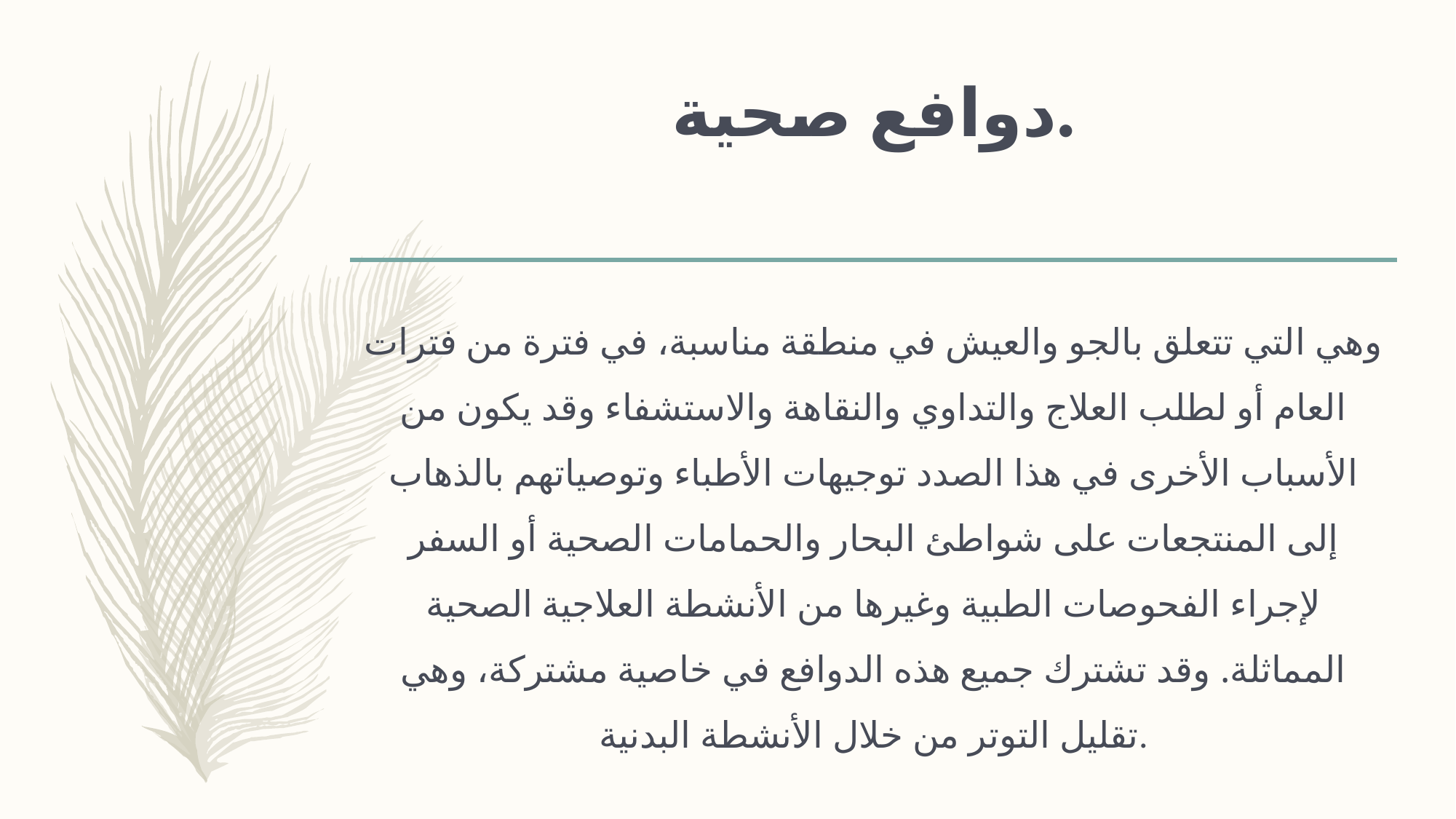

# دوافع صحية.
وهي التي تتعلق بالجو والعيش في منطقة مناسبة، في فترة من فترات العام أو لطلب العلاج والتداوي والنقاهة والاستشفاء وقد يكون من الأسباب الأخرى في هذا الصدد توجيهات الأطباء وتوصياتهم بالذهاب إلى المنتجعات على شواطئ البحار والحمامات الصحية أو السفر لإجراء الفحوصات الطبية وغيرها من الأنشطة العلاجية الصحية المماثلة. وقد تشترك جميع هذه الدوافع في خاصية مشتركة، وهي تقليل التوتر من خلال الأنشطة البدنية.